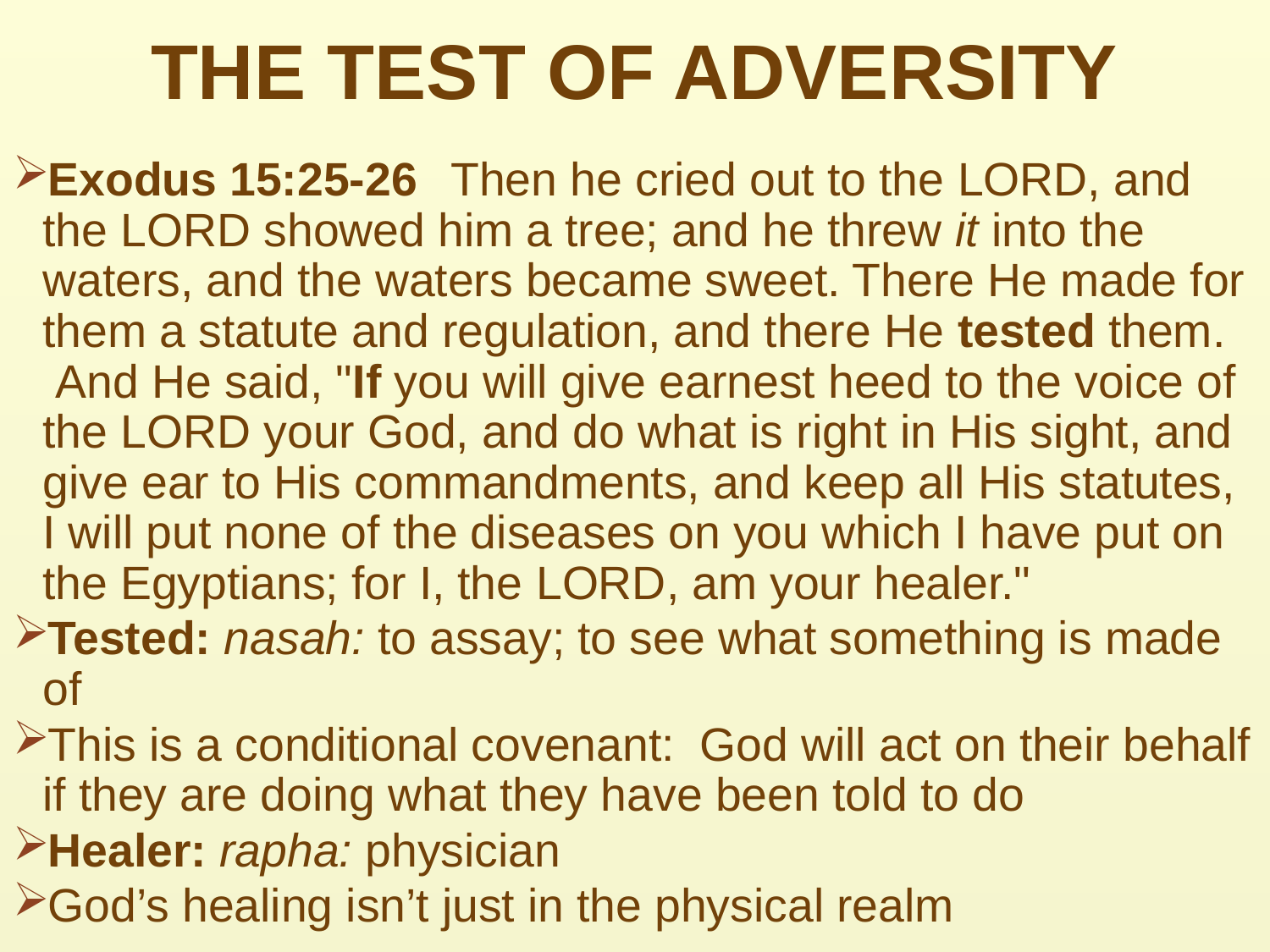

# THE TEST OF ADVERSITY
Exodus 15:25-26   Then he cried out to the LORD, and the LORD showed him a tree; and he threw it into the waters, and the waters became sweet. There He made for them a statute and regulation, and there He tested them.  And He said, "If you will give earnest heed to the voice of the LORD your God, and do what is right in His sight, and give ear to His commandments, and keep all His statutes, I will put none of the diseases on you which I have put on the Egyptians; for I, the LORD, am your healer."
Tested: nasah: to assay; to see what something is made of
This is a conditional covenant:  God will act on their behalf if they are doing what they have been told to do
Healer: rapha: physician
God’s healing isn’t just in the physical realm